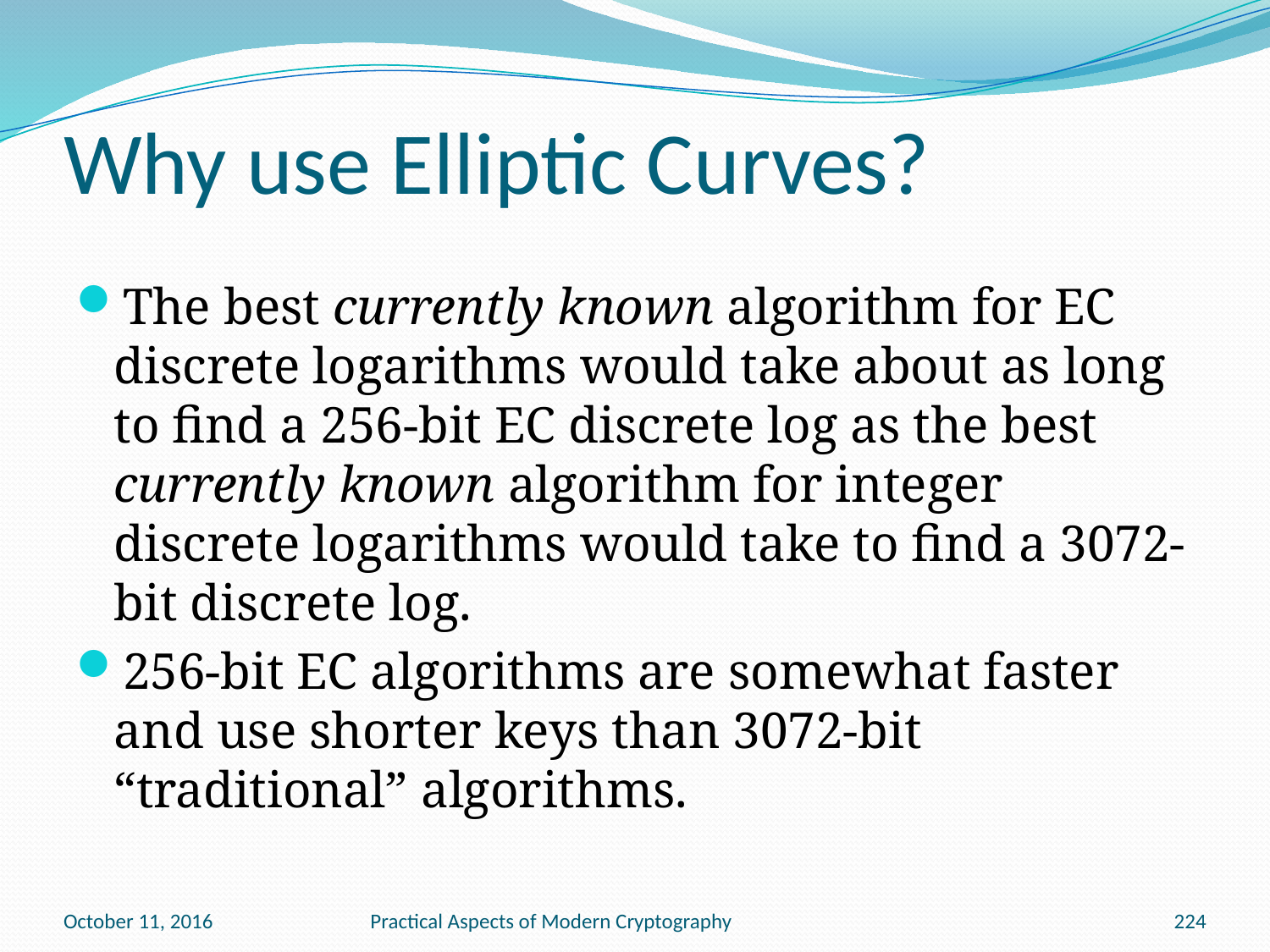

# Why use Elliptic Curves?
The best currently known algorithm for EC discrete logarithms would take about as long to find a 256-bit EC discrete log as the best currently known algorithm for integer discrete logarithms would take to find a 3072-bit discrete log.
256-bit EC algorithms are somewhat faster and use shorter keys than 3072-bit “traditional” algorithms.
October 11, 2016
Practical Aspects of Modern Cryptography
224